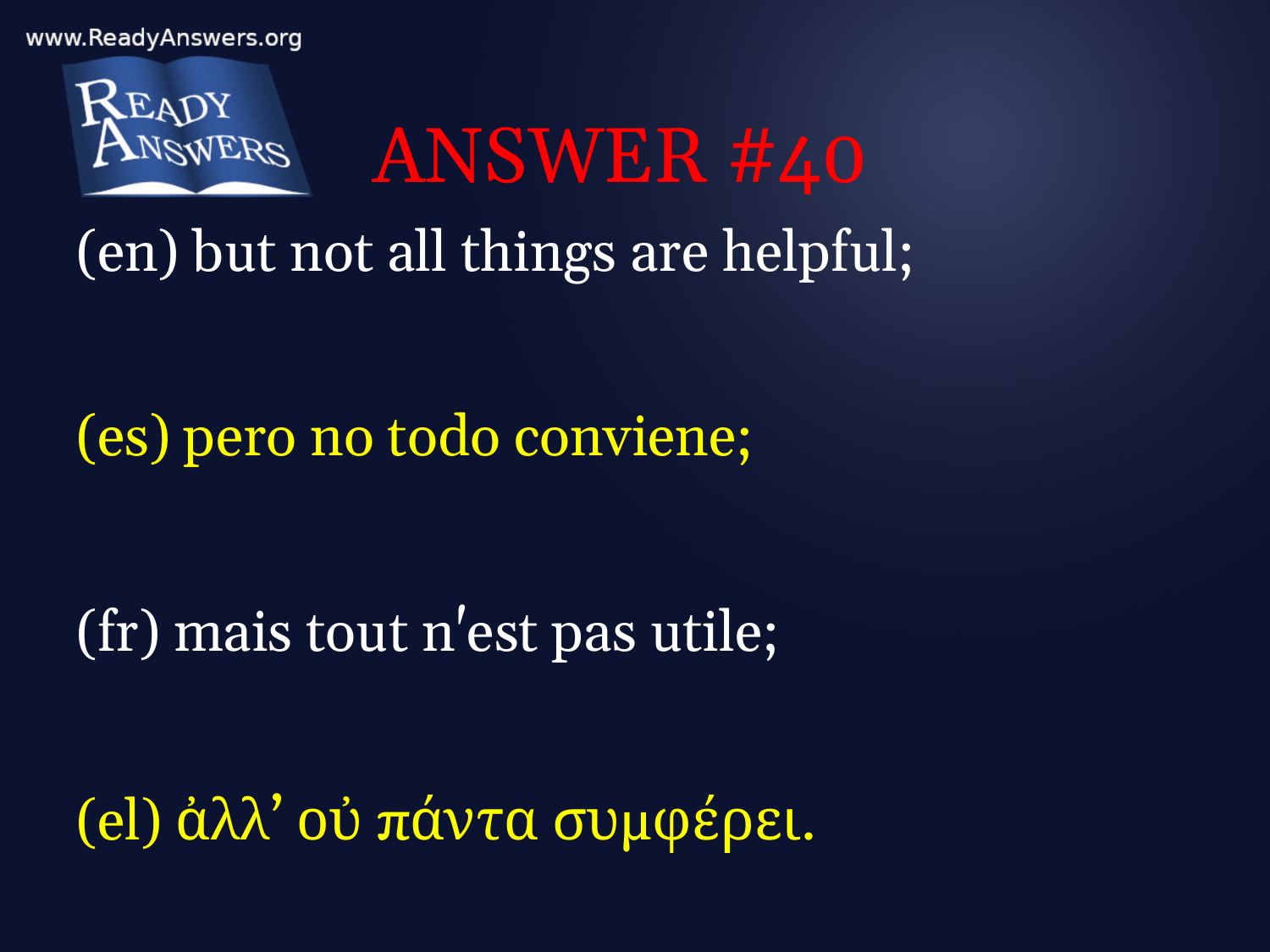

# ANSWER #40
(en) but not all things are helpful;
(es) pero no todo conviene;
(fr) mais tout n'est pas utile;
(el) ἀλλ’ οὐ πάντα συμφέρει.